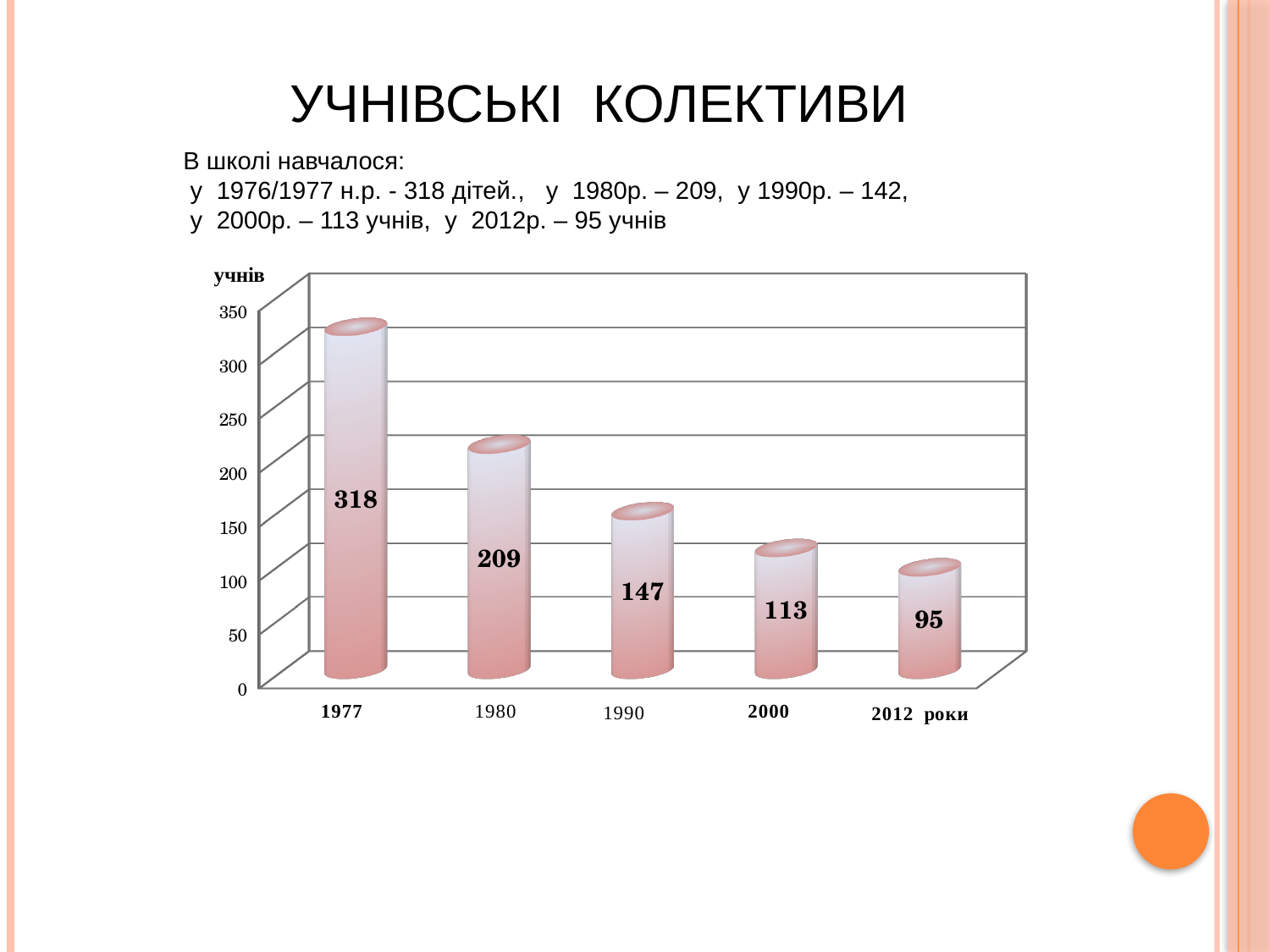

# Учнівські  колективи
В школі навчалося:
 у  1976/1977 н.р. - 318 дітей.,   у  1980р. – 209,  у 1990р. – 142,
 у  2000р. – 113 учнів,  у  2012р. – 95 учнів

[unsupported chart]